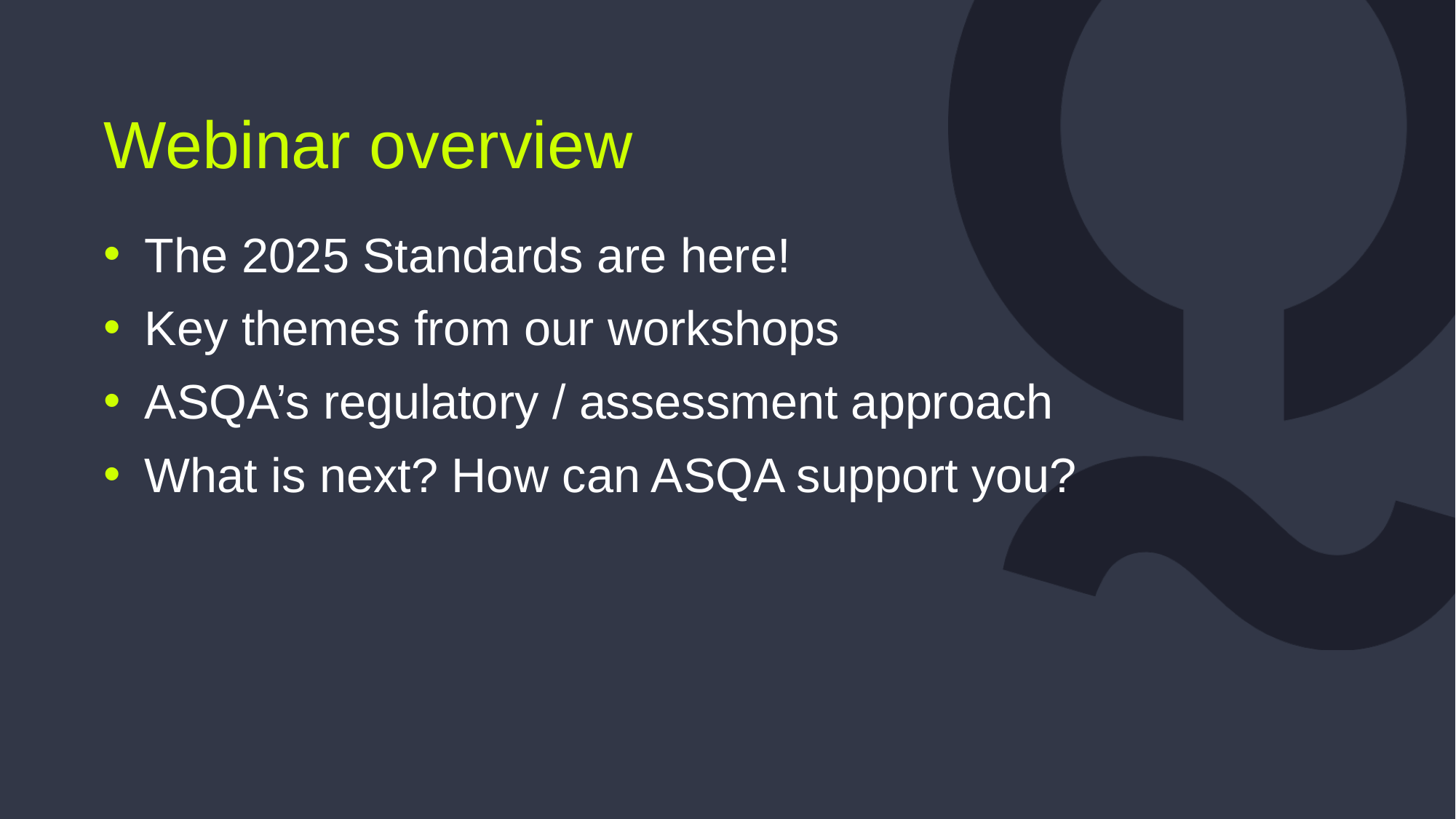

Webinar overview

The 2025 Standards are here!
Key themes from our workshops
ASQA’s regulatory / assessment approach
What is next? How can ASQA support you?